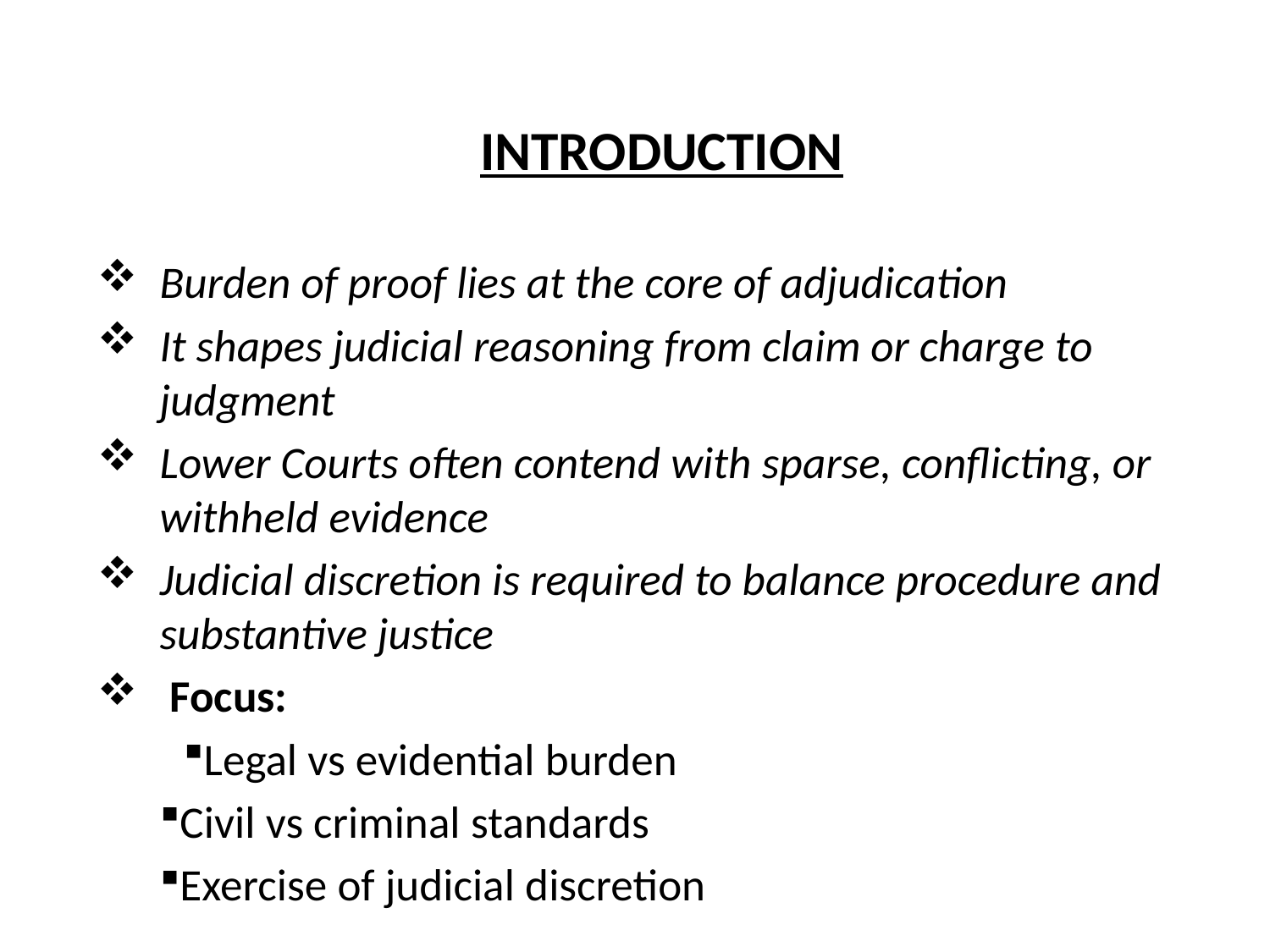

INTRODUCTION

Burden of proof lies at the core of adjudication
It shapes judicial reasoning from claim or charge to judgment
Lower Courts often contend with sparse, conflicting, or withheld evidence
Judicial discretion is required to balance procedure and substantive justice
 Focus:
Legal vs evidential burden
Civil vs criminal standards
Exercise of judicial discretion